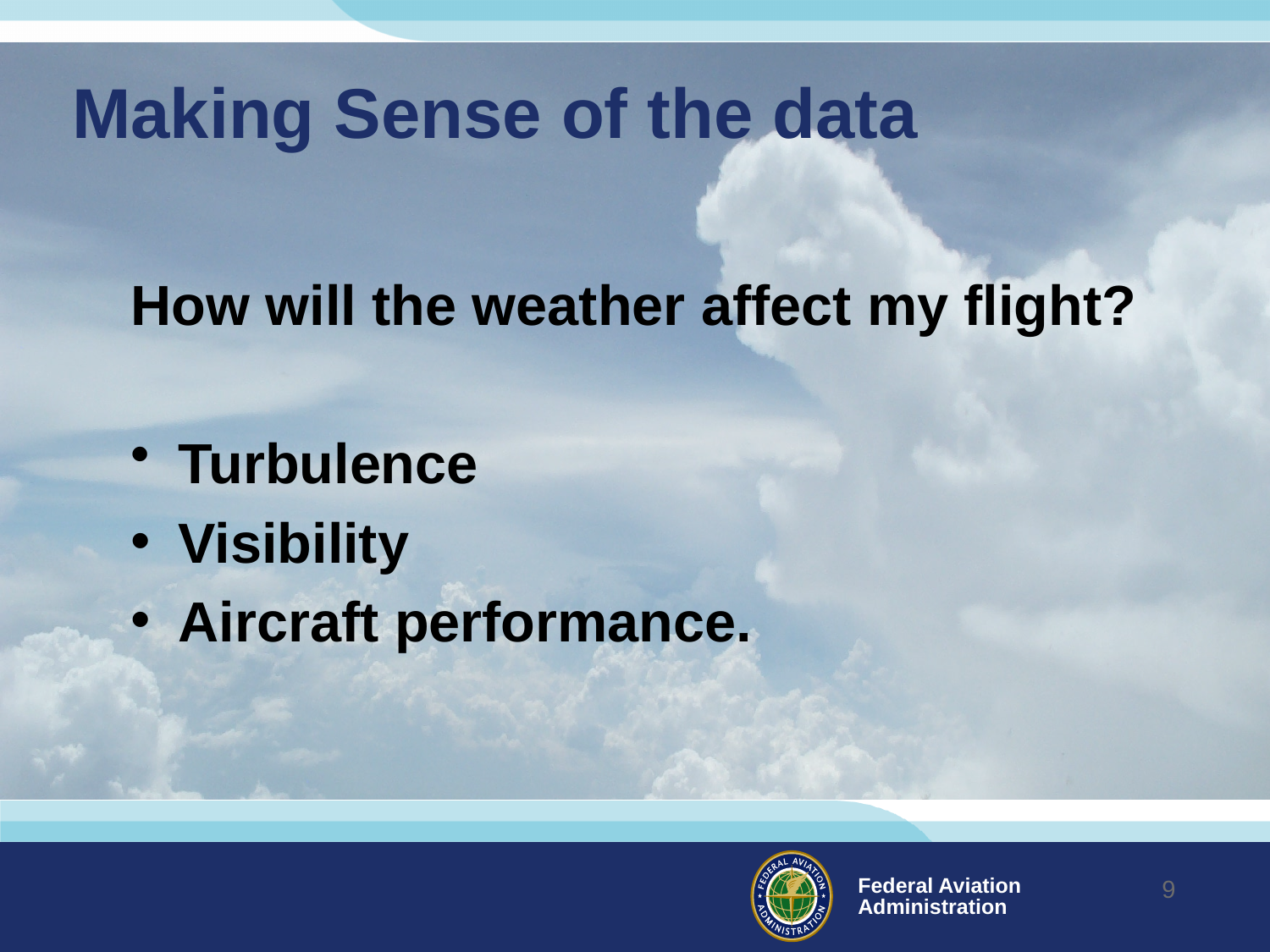

# Making Sense of the data
How will the weather affect my flight?

Turbulence
Visibility
Aircraft performance.

9